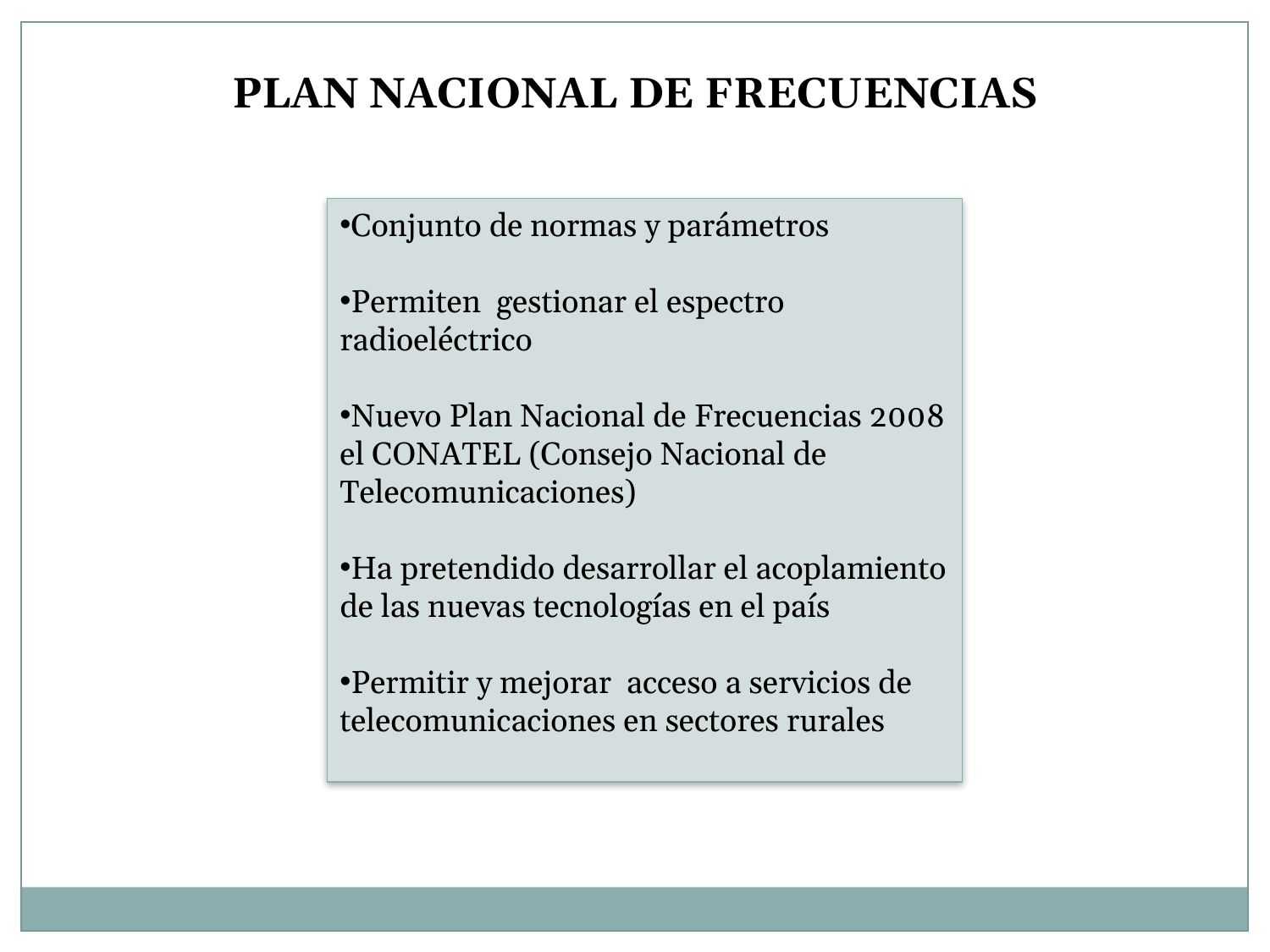

PLAN NACIONAL DE FRECUENCIAS
Conjunto de normas y parámetros

Permiten  gestionar el espectro radioeléctrico

Nuevo Plan Nacional de Frecuencias 2008 el CONATEL (Consejo Nacional de Telecomunicaciones)

Ha pretendido desarrollar el acoplamiento de las nuevas tecnologías en el país

Permitir y mejorar  acceso a servicios de telecomunicaciones en sectores rurales